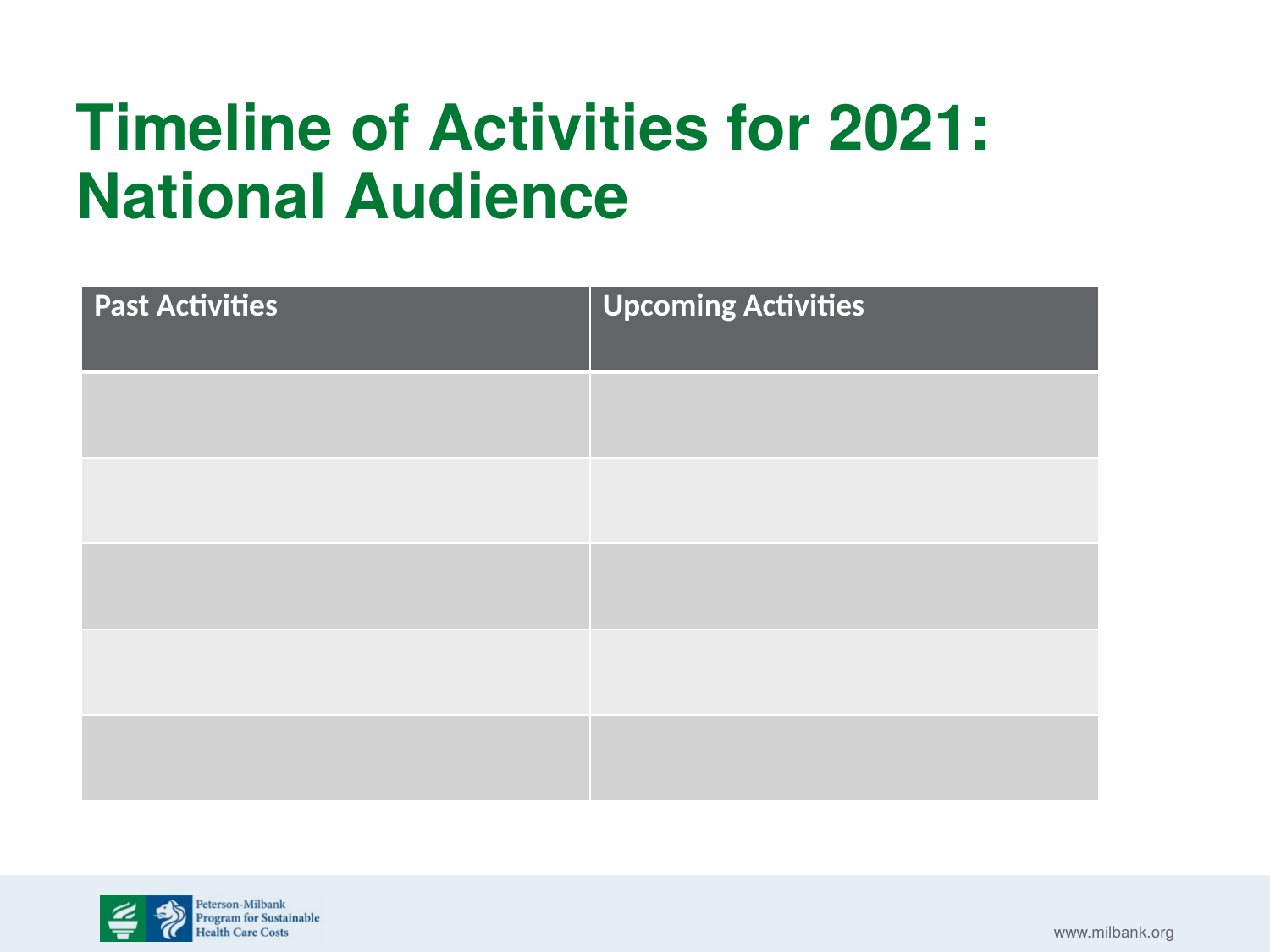

# Timeline of Activities for 2021: National Audience
| Past Activities | Upcoming Activities |
| --- | --- |
|  |  |
|  |  |
|  |  |
|  |  |
|  |  |

www.milbank.org